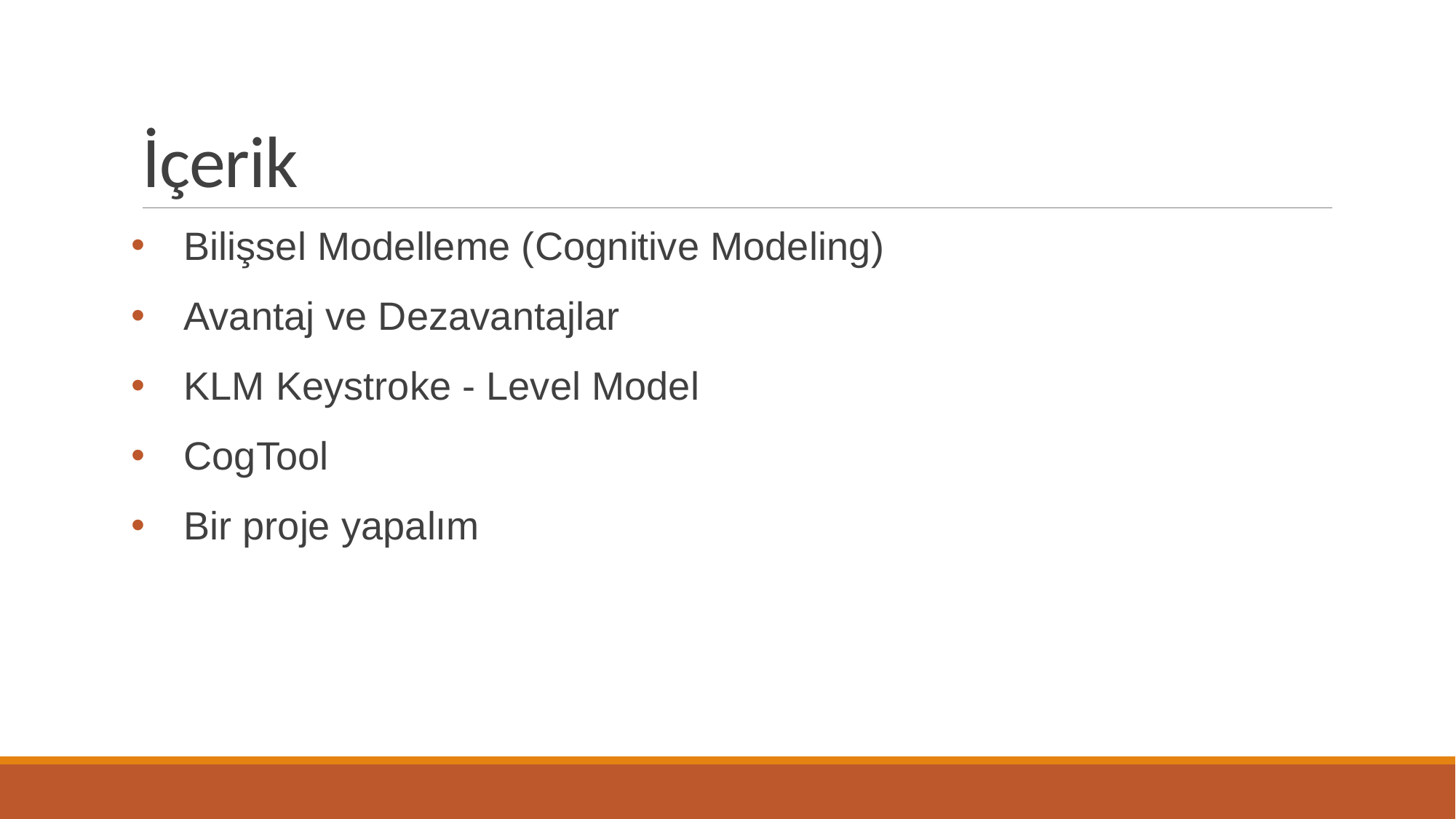

# İçerik
Bilişsel Modelleme (Cognitive Modeling)
Avantaj ve Dezavantajlar
KLM Keystroke - Level Model
CogTool
Bir proje yapalım